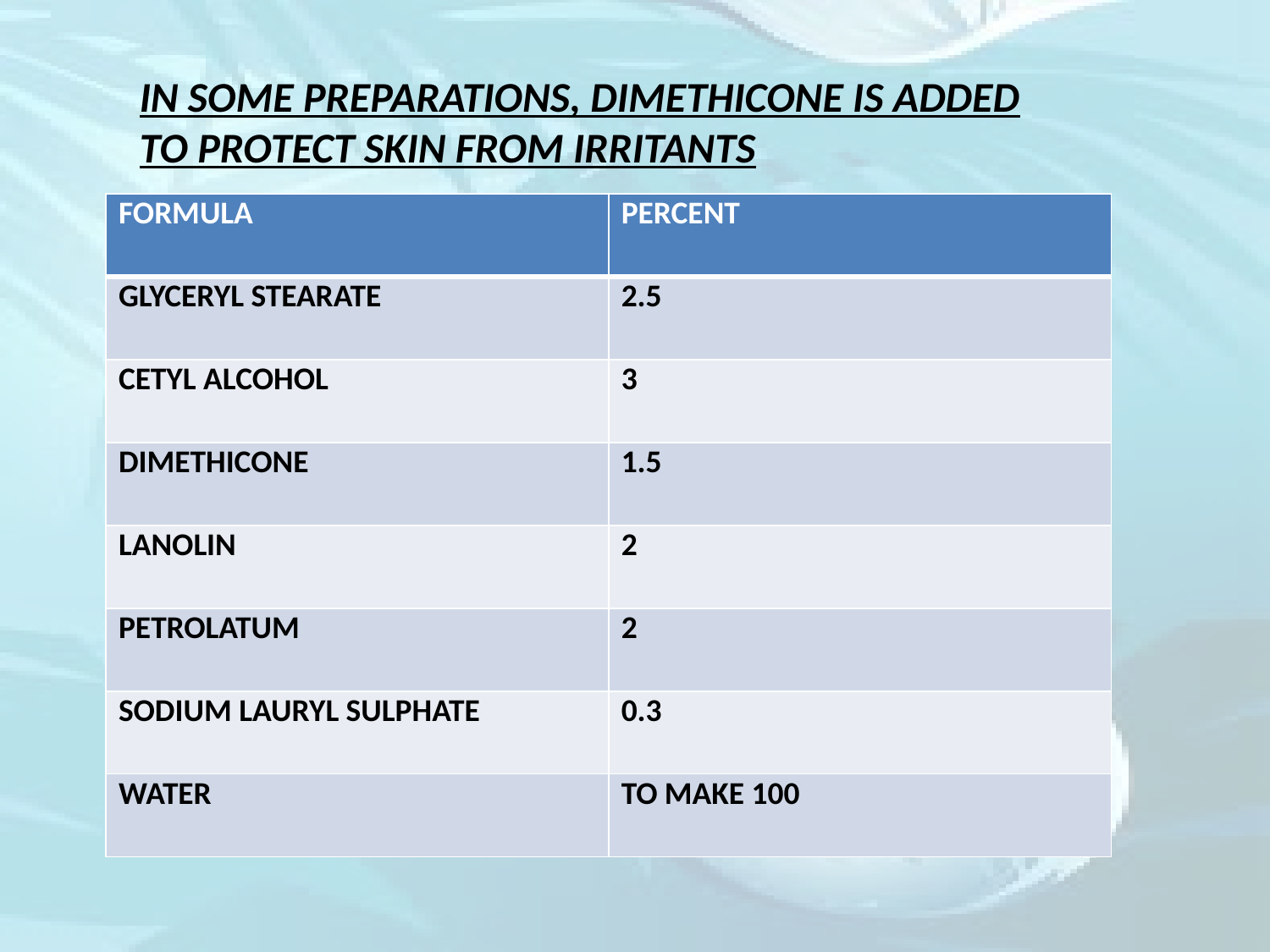

IN SOME PREPARATIONS, DIMETHICONE IS ADDED TO PROTECT SKIN FROM IRRITANTS
| FORMULA | PERCENT |
| --- | --- |
| GLYCERYL STEARATE | 2.5 |
| CETYL ALCOHOL | 3 |
| DIMETHICONE | 1.5 |
| LANOLIN | 2 |
| PETROLATUM | 2 |
| SODIUM LAURYL SULPHATE | 0.3 |
| WATER | TO MAKE 100 |